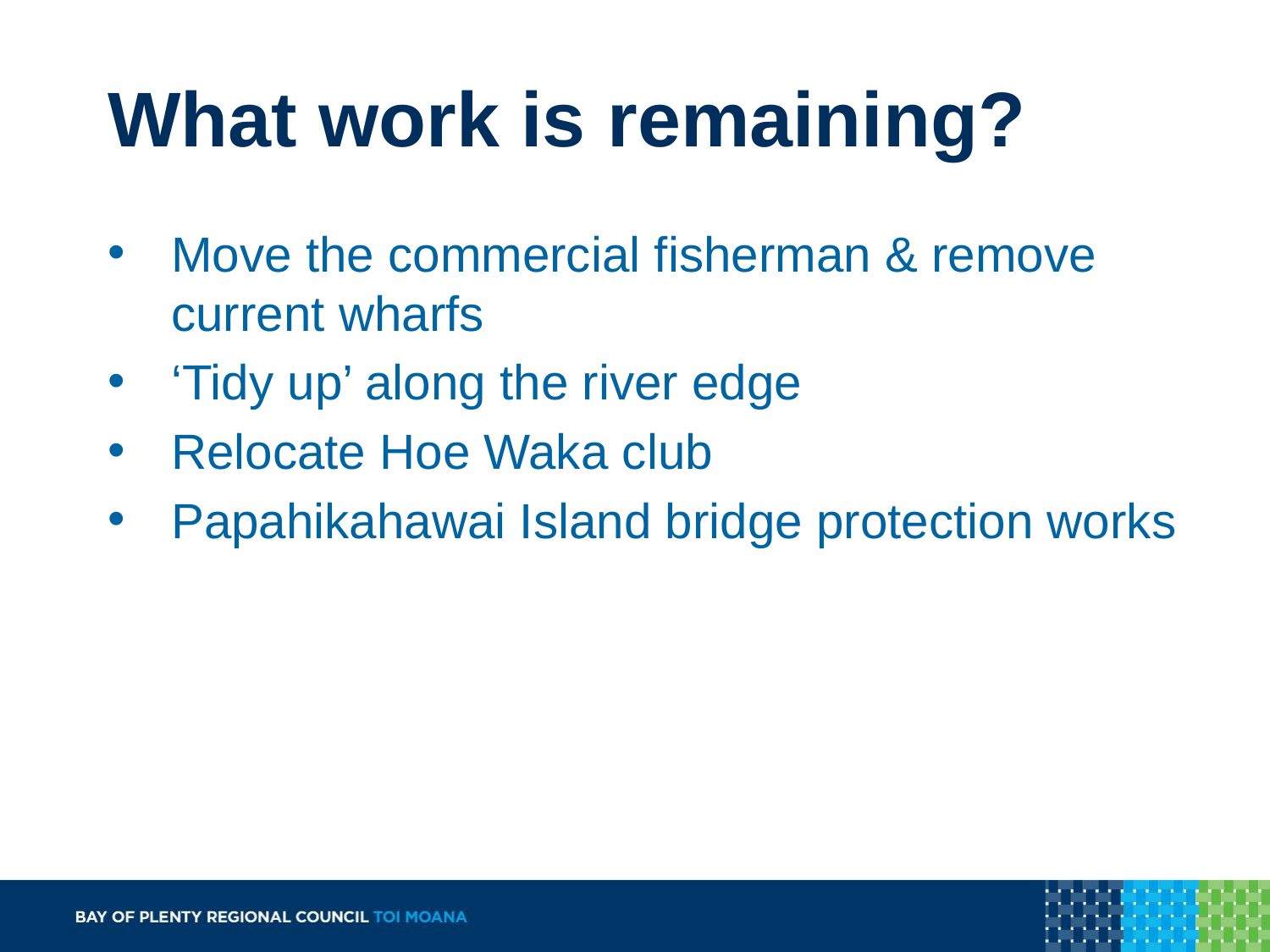

# What work is remaining?
Move the commercial fisherman & remove current wharfs
‘Tidy up’ along the river edge
Relocate Hoe Waka club
Papahikahawai Island bridge protection works